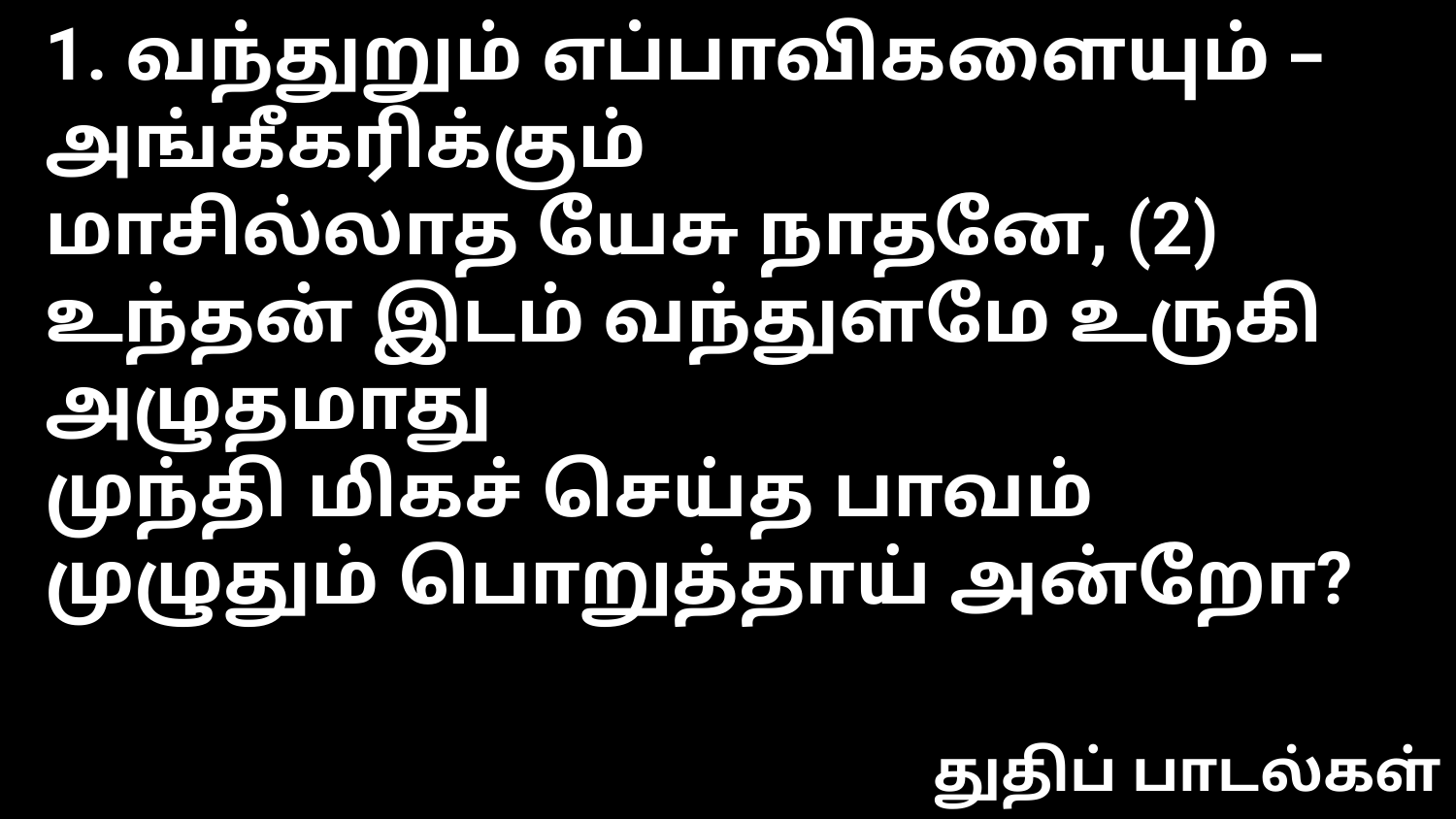

1. வந்துறும் எப்பாவிகளையும் – அங்கீகரிக்கும்
மாசில்லாத யேசு நாதனே, (2)
உந்தன் இடம் வந்துளமே உருகி அழுதமாது
முந்தி மிகச் செய்த பாவம் முழுதும் பொறுத்தாய் அன்றோ?

துதிப் பாடல்கள்